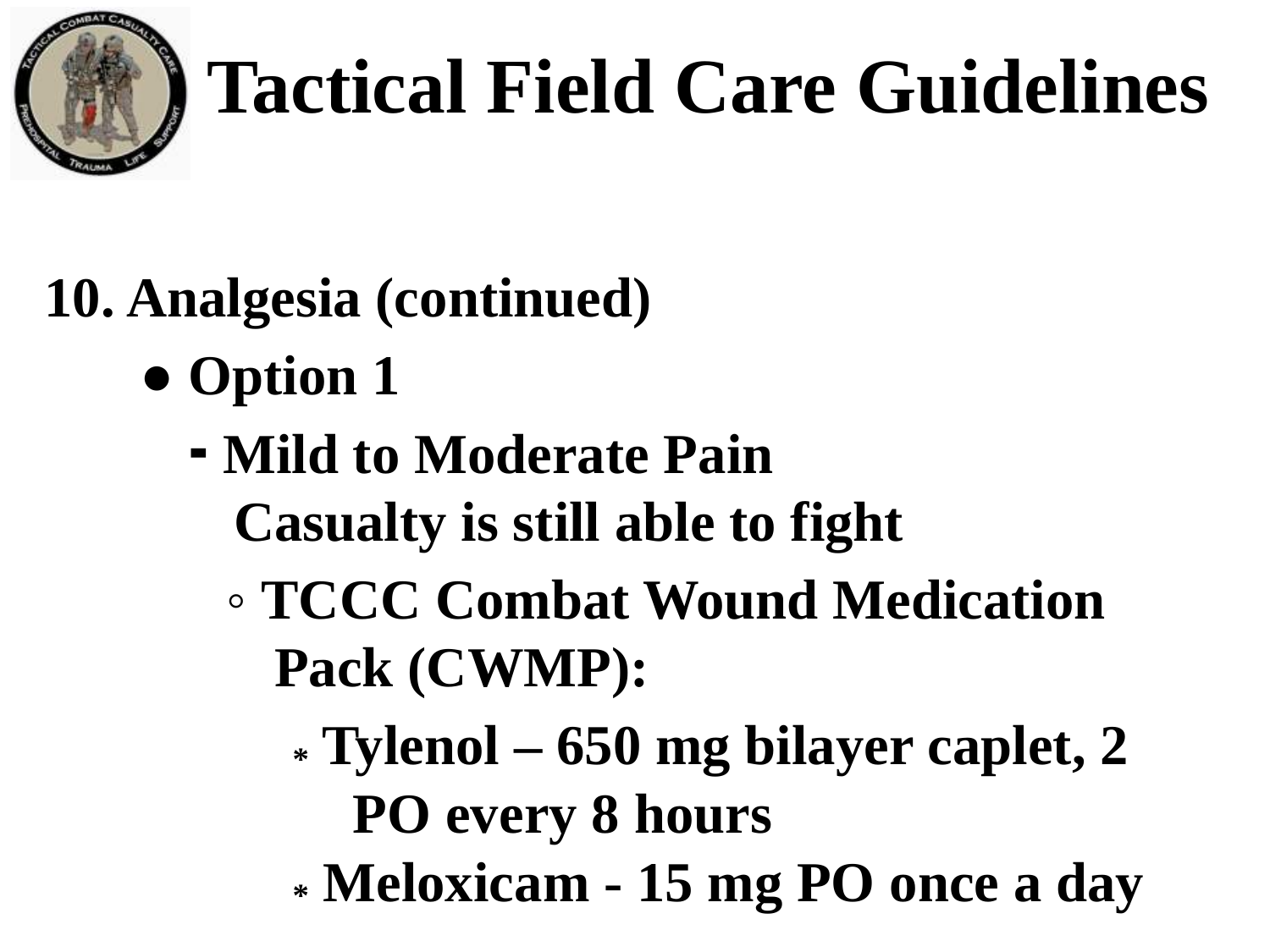

# Tactical Field Care Guidelines
10. Analgesia (continued)
● Option 1
⁃ Mild to Moderate Pain
 Casualty is still able to fight
◦ TCCC Combat Wound Medication Pack (CWMP):
   * Tylenol – 650 mg bilayer caplet, 2
      PO every 8 hours
   * Meloxicam - 15 mg PO once a day